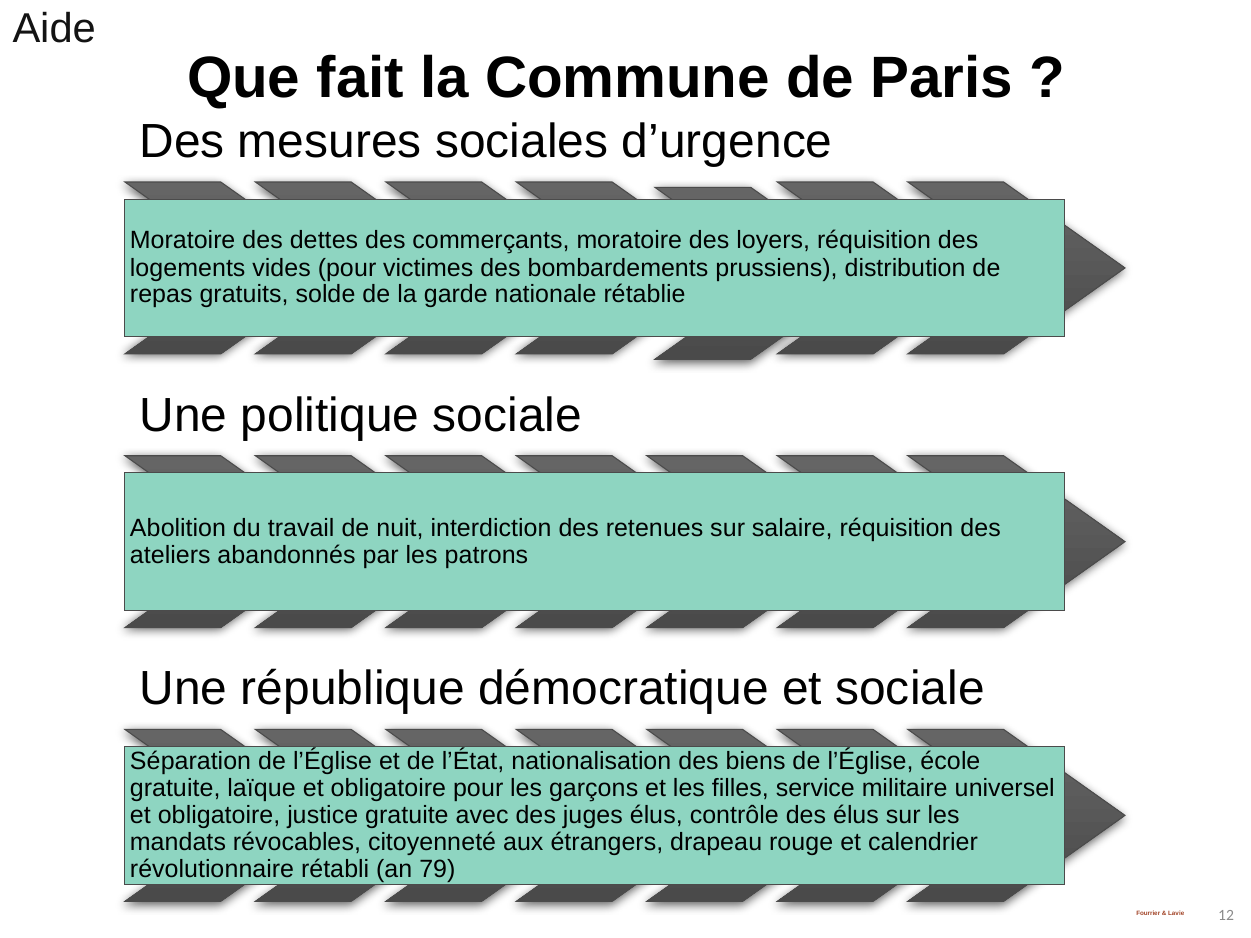

Aide
Que fait la Commune de Paris ?
La Commune de Paris : entre crépuscule et aurore révolutionnaire
Que fait la Commune de Paris ?
Des mesures sociales d’urgence
Moratoire des dettes des commerçants, moratoire des loyers, réquisition des logements vides (pour victimes des bombardements prussiens), distribution de repas gratuits, solde de la garde nationale rétablie
Une politique sociale
Abolition du travail de nuit, interdiction des retenues sur salaire, réquisition des ateliers abandonnés par les patrons
Une république démocratique et sociale
Séparation de l’Église et de l’État, nationalisation des biens de l’Église, école gratuite, laïque et obligatoire pour les garçons et les filles, service militaire universel et obligatoire, justice gratuite avec des juges élus, contrôle des élus sur les mandats révocables, citoyenneté aux étrangers, drapeau rouge et calendrier révolutionnaire rétabli (an 79)
12
Fourrier & Lavie
Sommaire